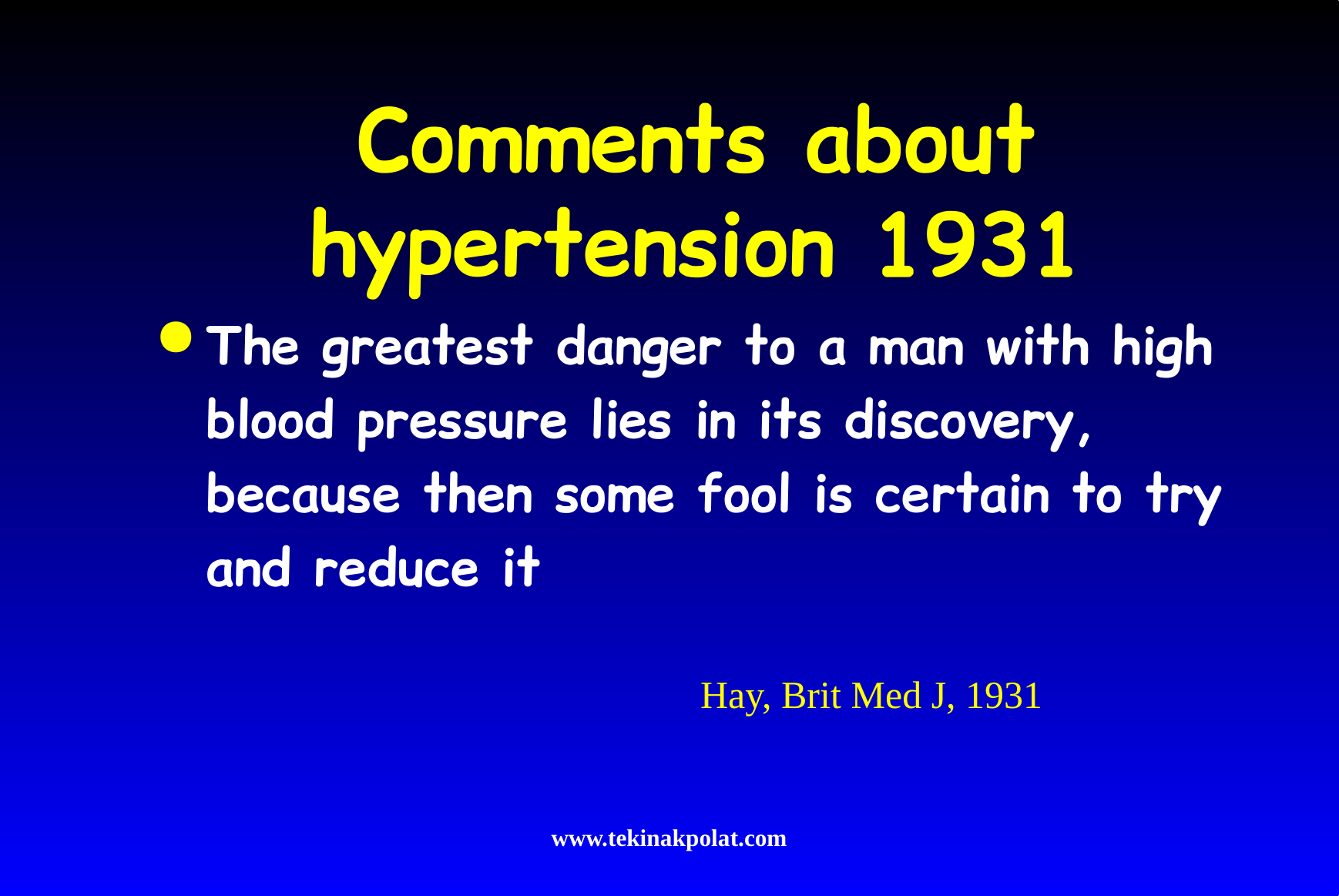

# Comments about hypertension 1931
The greatest danger to a man with high blood pressure lies in its discovery, because then some fool is certain to try and reduce it
Hay, Brit Med J, 1931
www.tekinakpolat.com